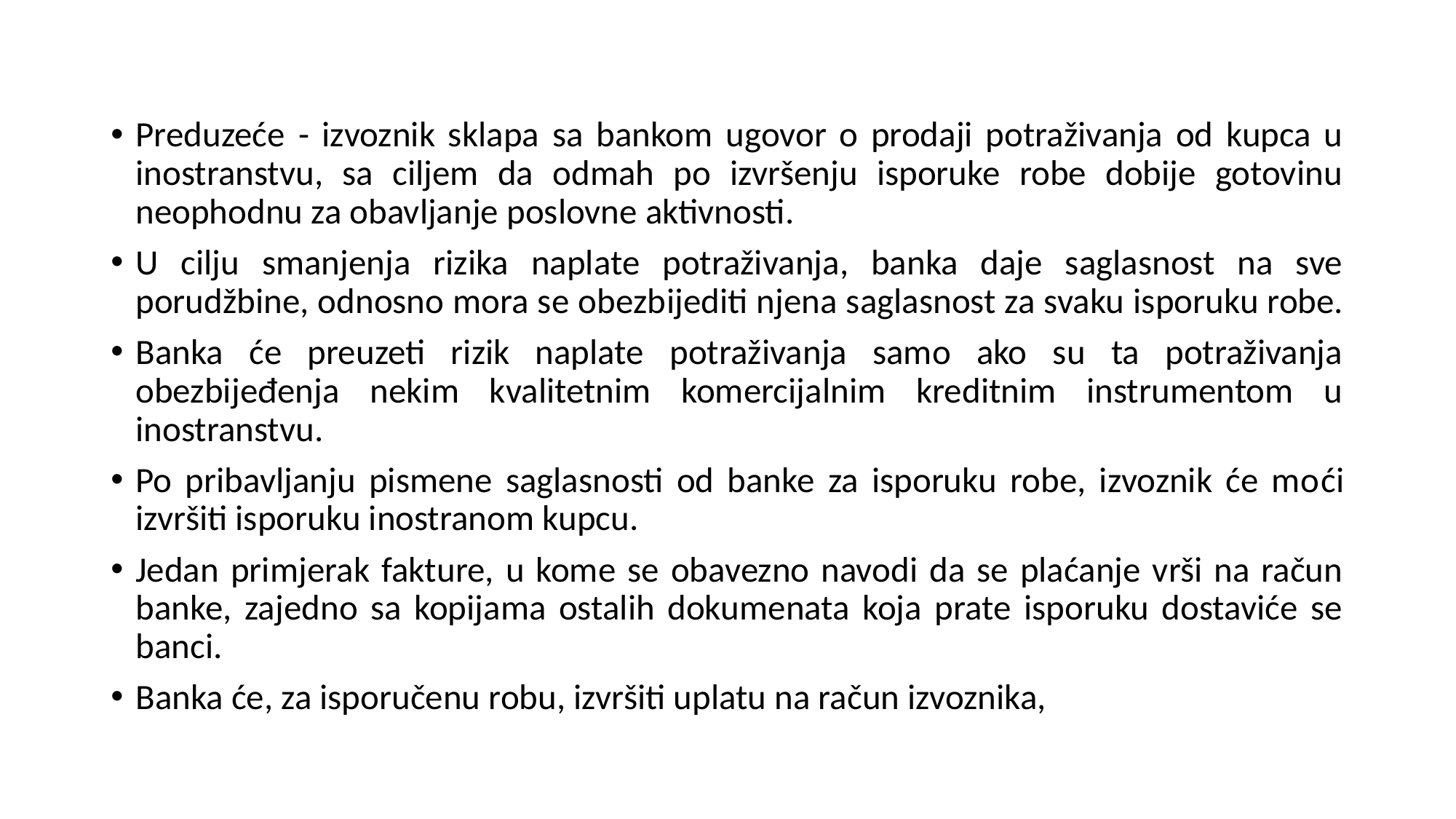

Preduzeće - izvoznik sklapa sa bankom ugovor o prodaji potraživanja od kupca u inostranstvu, sa ciljem da odmah po izvršenju isporuke robe dobije gotovinu neophodnu za obavljanje poslovne aktivnosti.
U cilju smanjenja rizika naplate potraživanja, banka daje saglasnost na sve porudžbine, odnosno mora se obezbijediti njena saglasnost za svaku isporuku robe.
Banka će preuzeti rizik naplate potraživanja samo ako su ta potraživanja obezbijeđenja nekim kvalitetnim komercijalnim kreditnim instrumentom u inostranstvu.
Po pribavljanju pismene saglasnosti od banke za isporuku robe, izvoznik će moći izvršiti isporuku inostranom kupcu.
Jedan primjerak fakture, u kome se obavezno navodi da se plaćanje vrši na račun banke, zajedno sa kopijama ostalih dokumenata koja prate isporuku dostaviće se banci.
Banka će, za isporučenu robu, izvršiti uplatu na račun izvoznika,